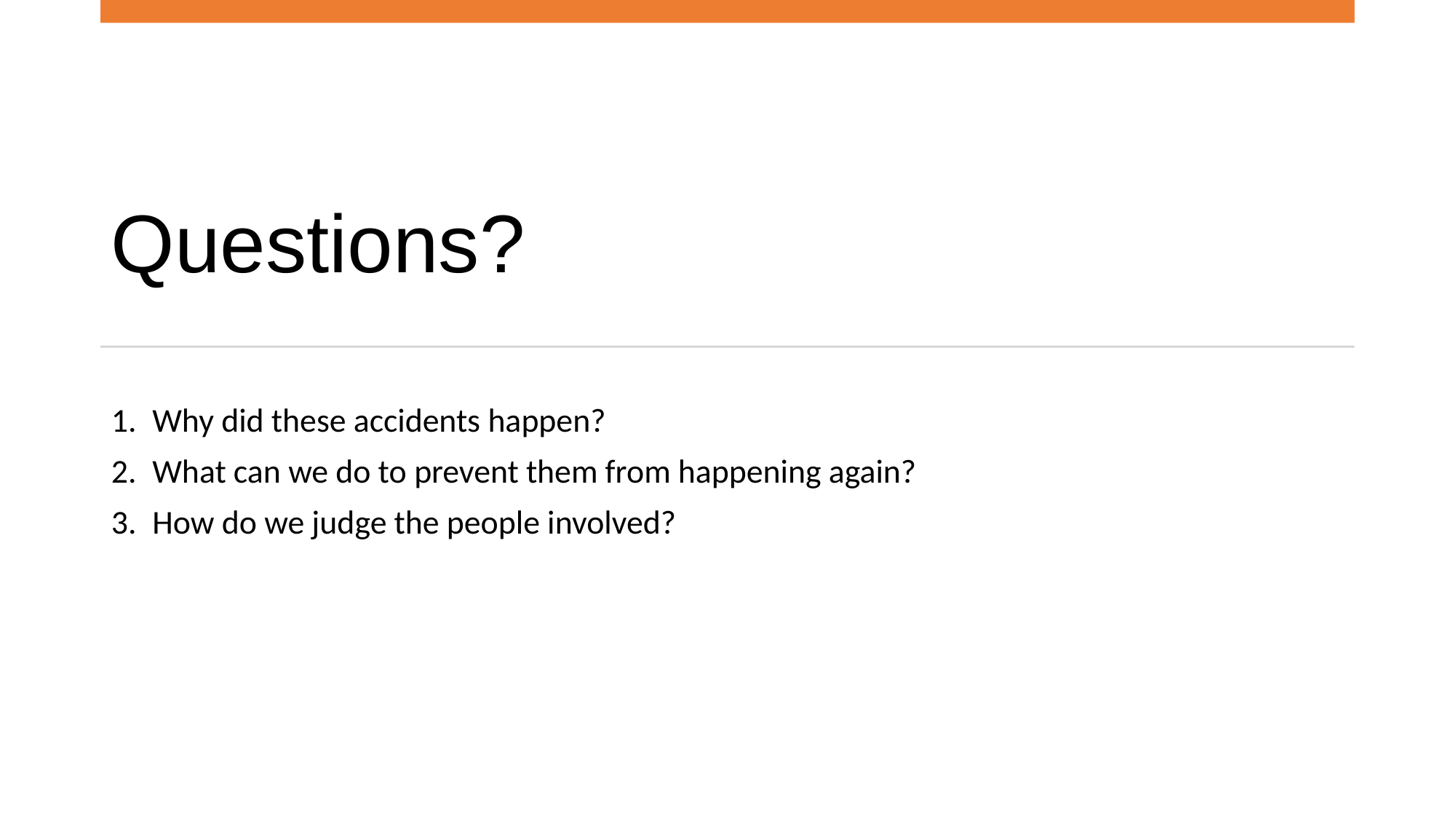

# Questions?

Why did these accidents happen?
What can we do to prevent them from happening again?
How do we judge the people involved?